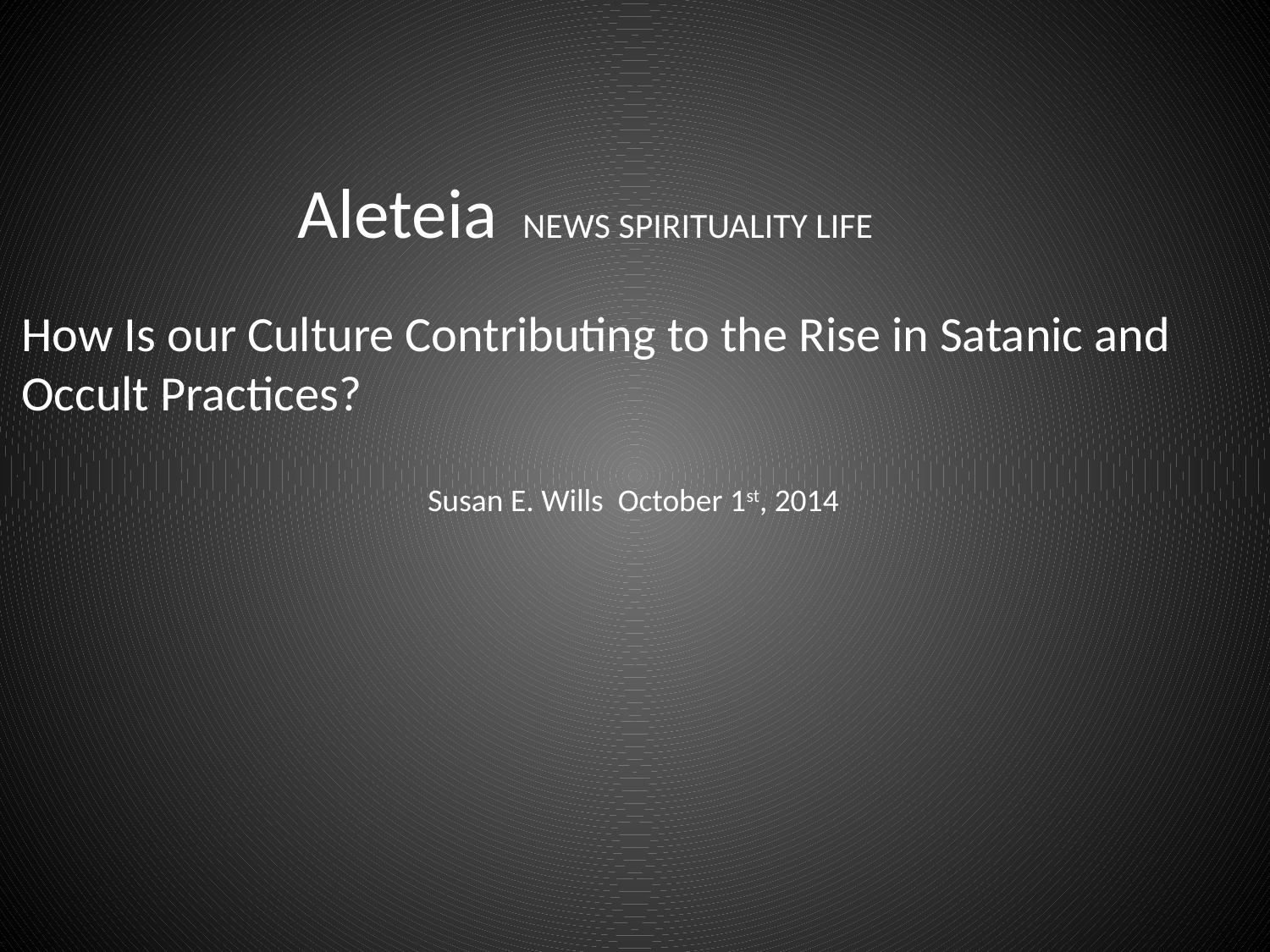

Aleteia  NEWS SPIRITUALITY LIFE
How Is our Culture Contributing to the Rise in Satanic and Occult Practices?

Susan E. Wills  October 1st, 2014